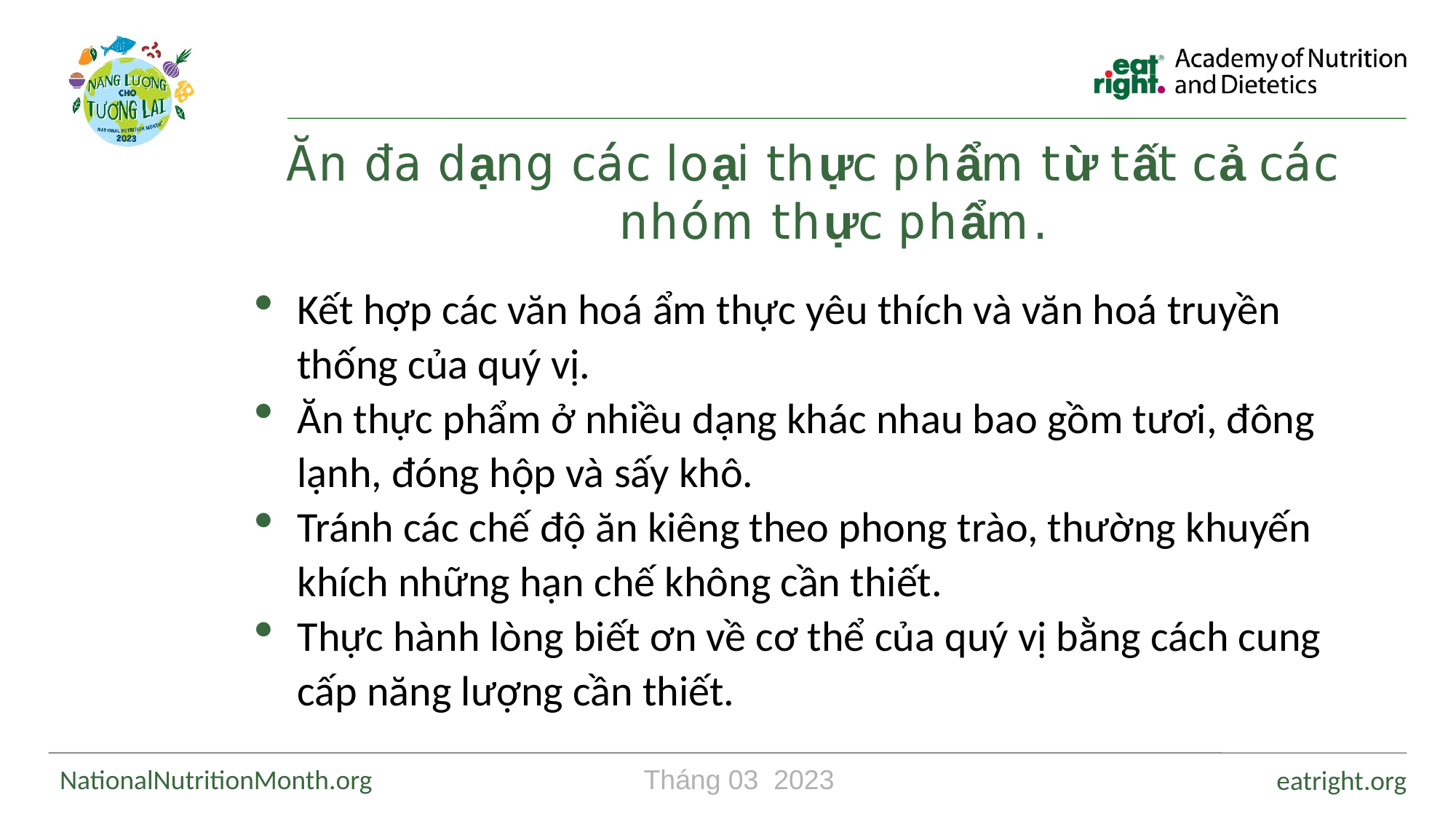

Ăn đa dạng các loại thực phẩm từ tất cả các nhóm thực phẩm.
Kết hợp các văn hoá ẩm thực yêu thích và văn hoá truyền thống của quý vị.
Ăn thực phẩm ở nhiều dạng khác nhau bao gồm tươi, đông lạnh, đóng hộp và sấy khô.
Tránh các chế độ ăn kiêng theo phong trào, thường khuyến khích những hạn chế không cần thiết.
Thực hành lòng biết ơn về cơ thể của quý vị bằng cách cung cấp năng lượng cần thiết.